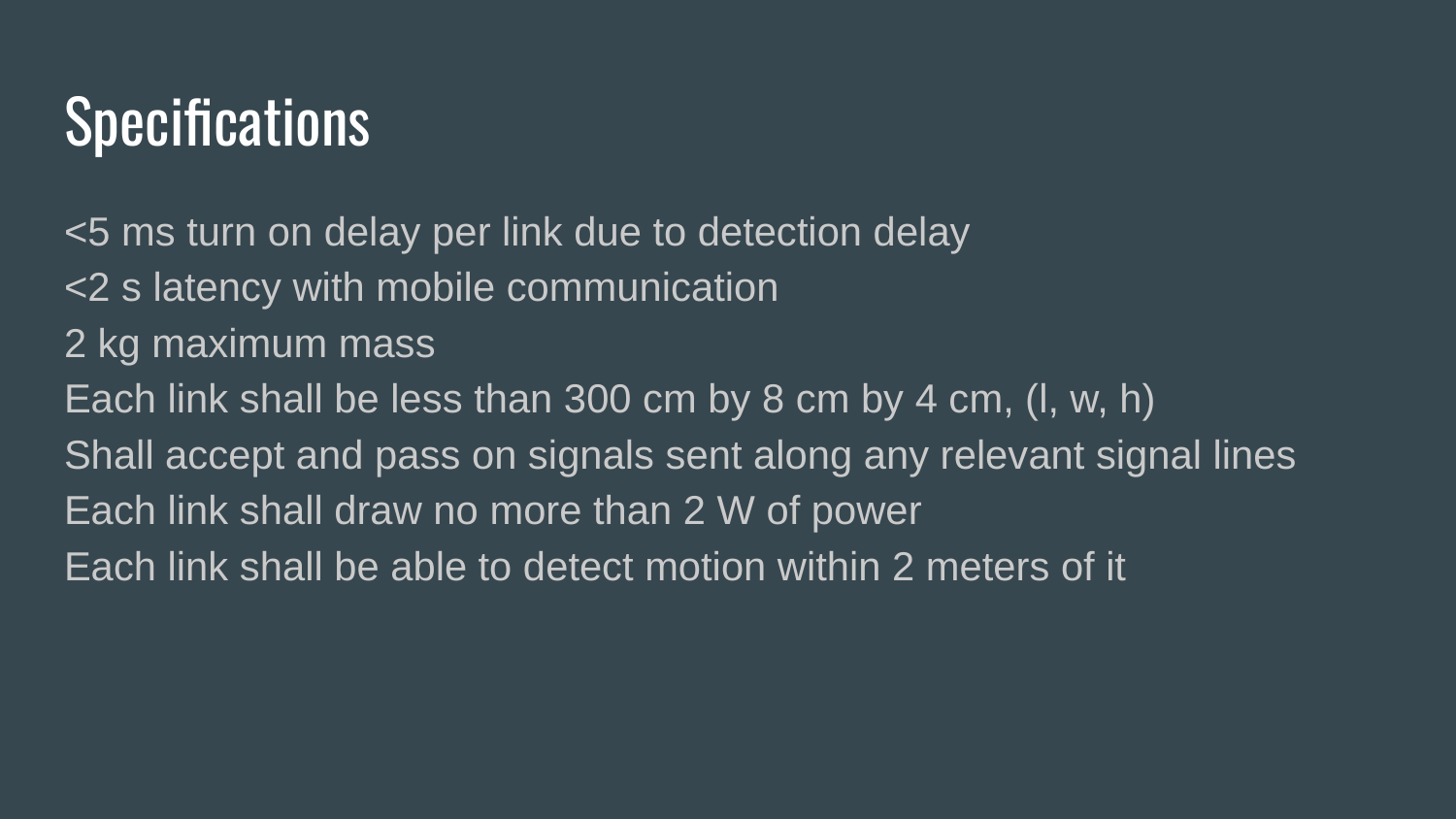

# Specifications
<5 ms turn on delay per link due to detection delay
<2 s latency with mobile communication
2 kg maximum mass
Each link shall be less than 300 cm by 8 cm by 4 cm, (l, w, h)
Shall accept and pass on signals sent along any relevant signal lines
Each link shall draw no more than 2 W of power
Each link shall be able to detect motion within 2 meters of it